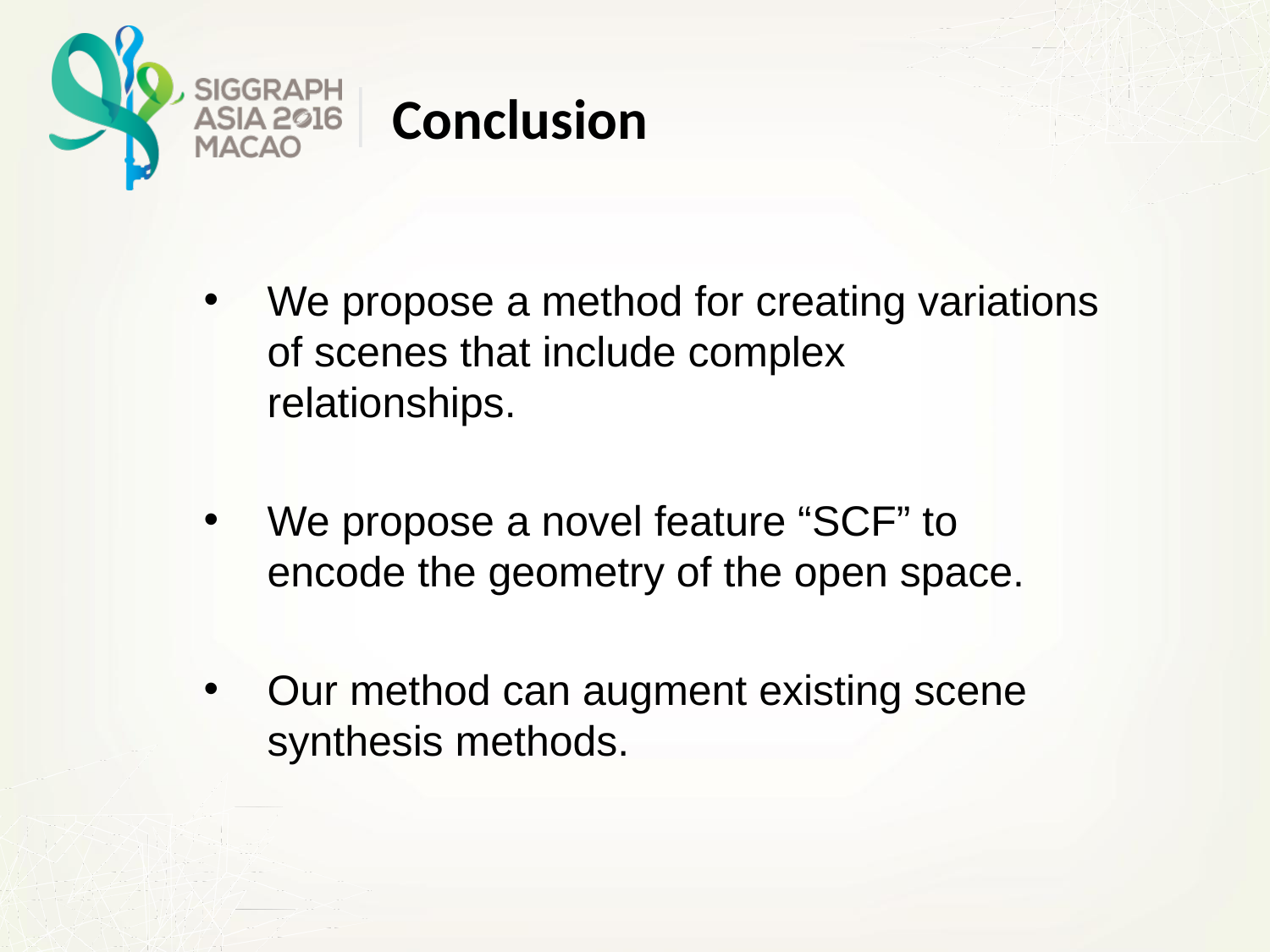

# Conclusion
We propose a method for creating variations of scenes that include complex relationships.

We propose a novel feature “SCF” to encode the geometry of the open space.

Our method can augment existing scene synthesis methods.